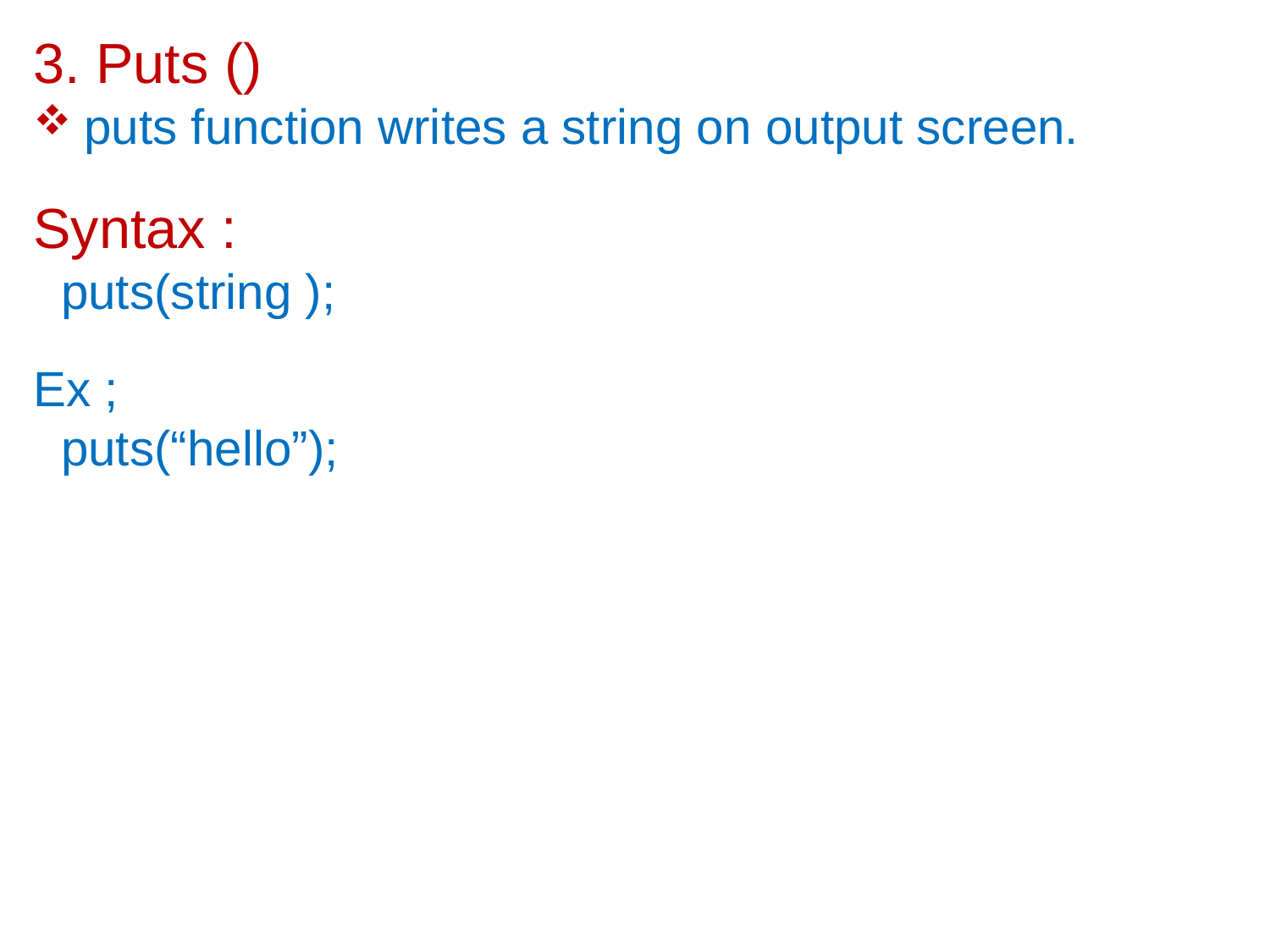

3. Puts ()
 puts function writes a string on output screen.

Syntax :
  puts(string );

Ex ;
  puts(“hello”);